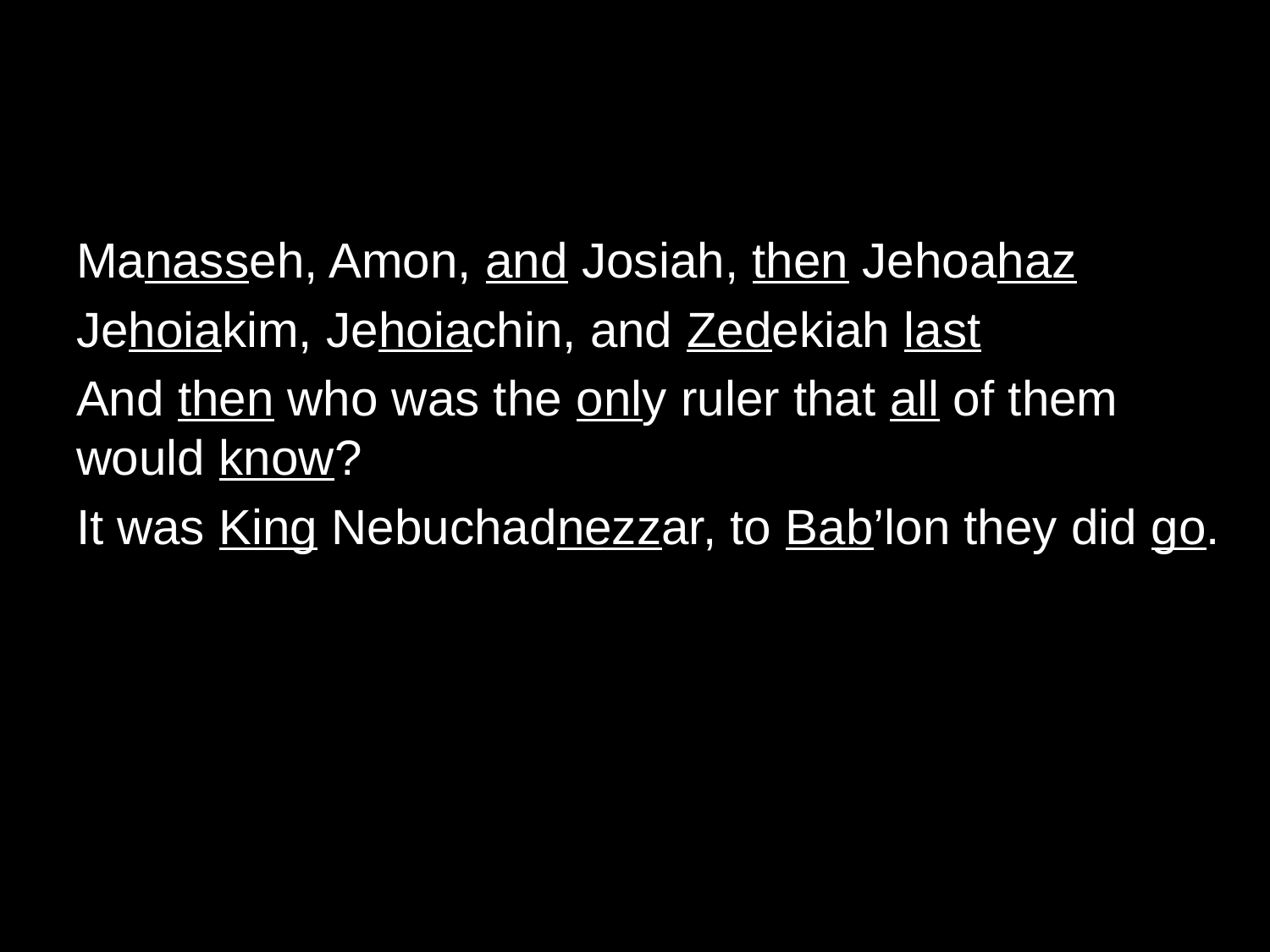

Manasseh, Amon, and Josiah, then Jehoahaz
Jehoiakim, Jehoiachin, and Zedekiah last
And then who was the only ruler that all of them would know?
It was King Nebuchadnezzar, to Bab’lon they did go.